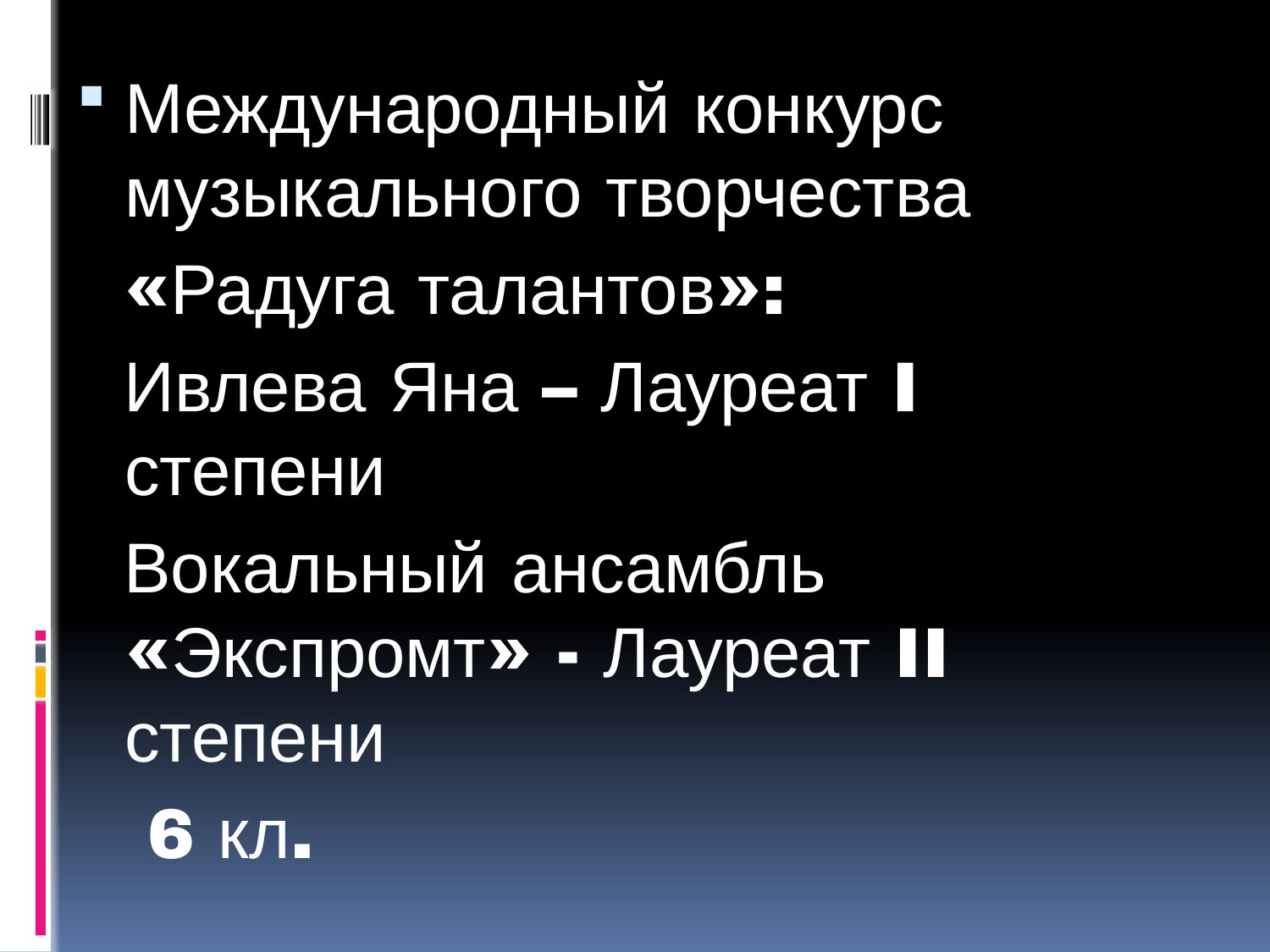

Международный конкурс музыкального творчества
  «Радуга талантов»:
  Ивлева Яна – Лауреат I степени
  Вокальный ансамбль «Экспромт» - Лауреат II степени
   6 кл.

#